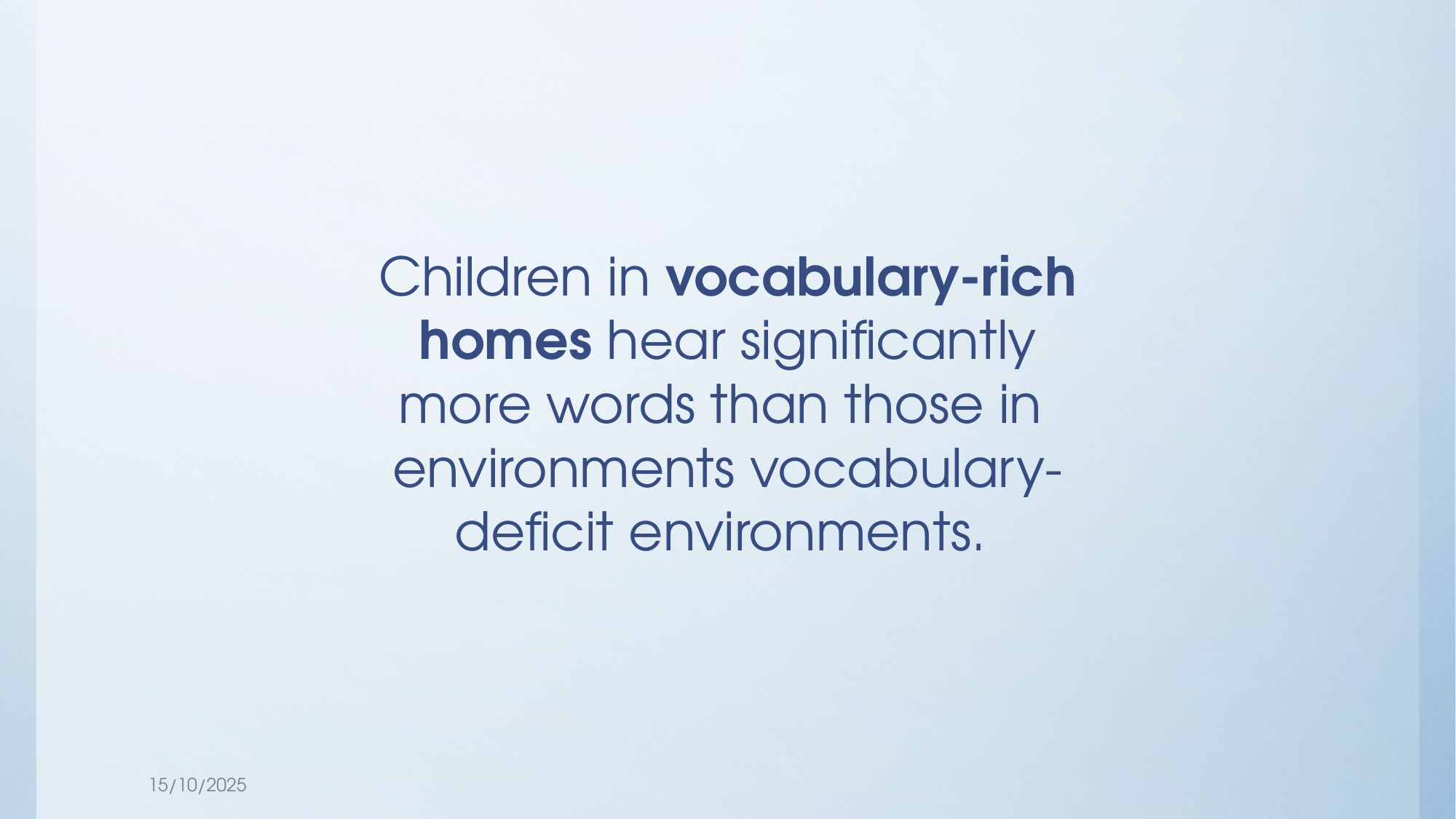

Children in vocabulary-rich homes hear significantly more words than those in  environments vocabulary-deficit environments.
15/10/2025